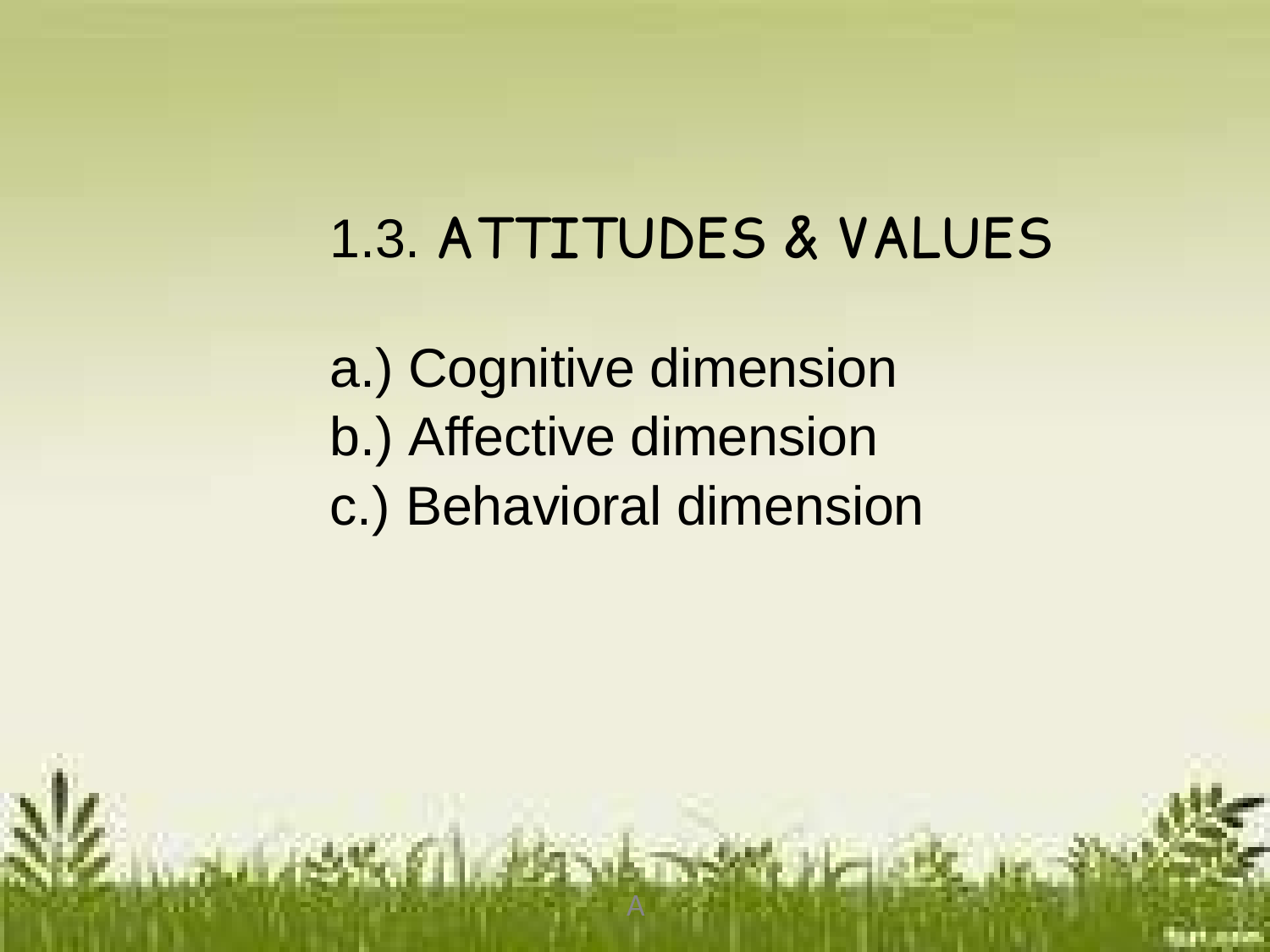

1.3. ATTITUDES & VALUES
a.) Cognitive dimension  b.) Affective dimension  c.) Behavioral dimension
A